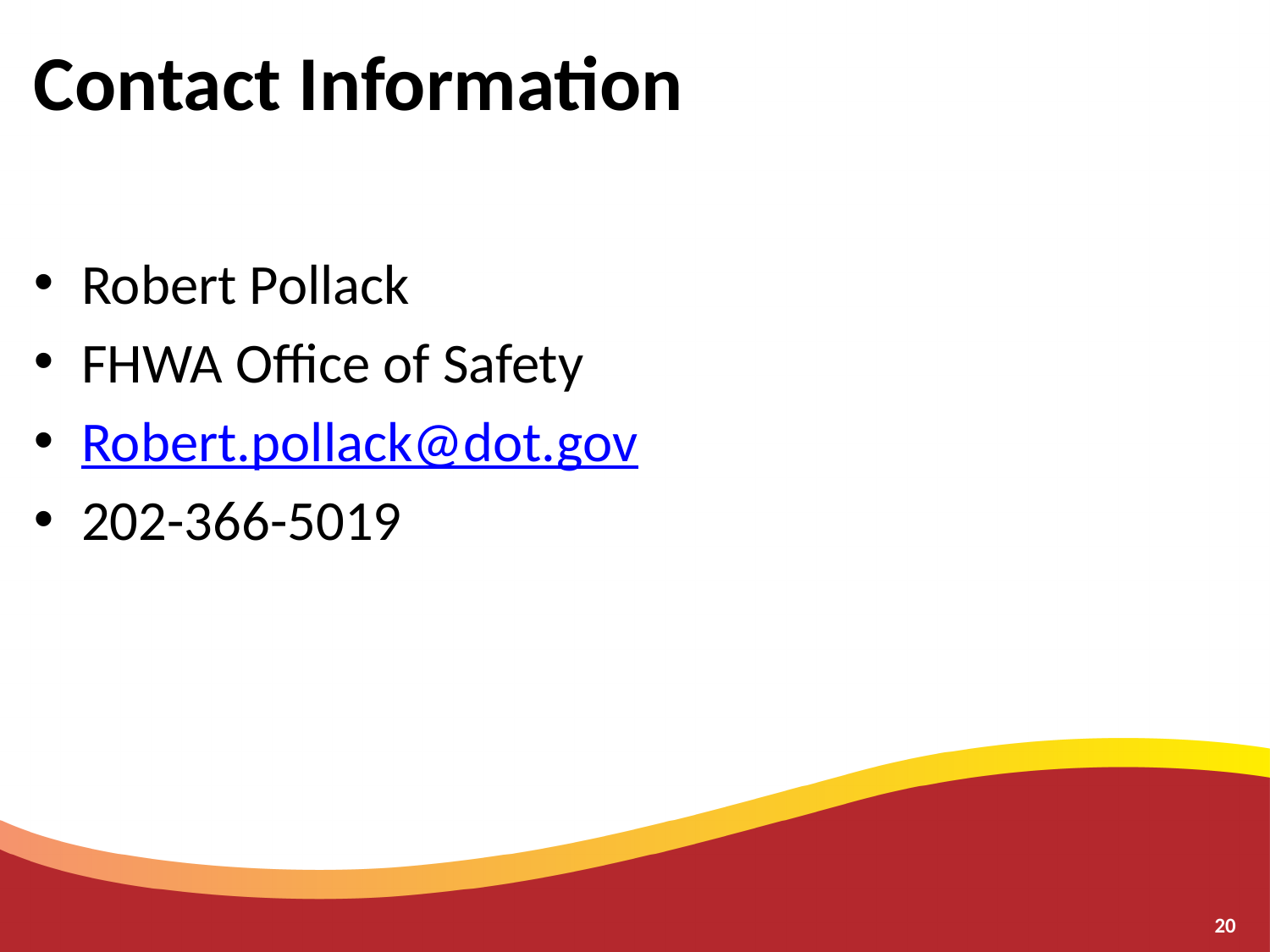

# Contact Information

Robert Pollack
FHWA Office of Safety
Robert.pollack@dot.gov
202-366-5019
20